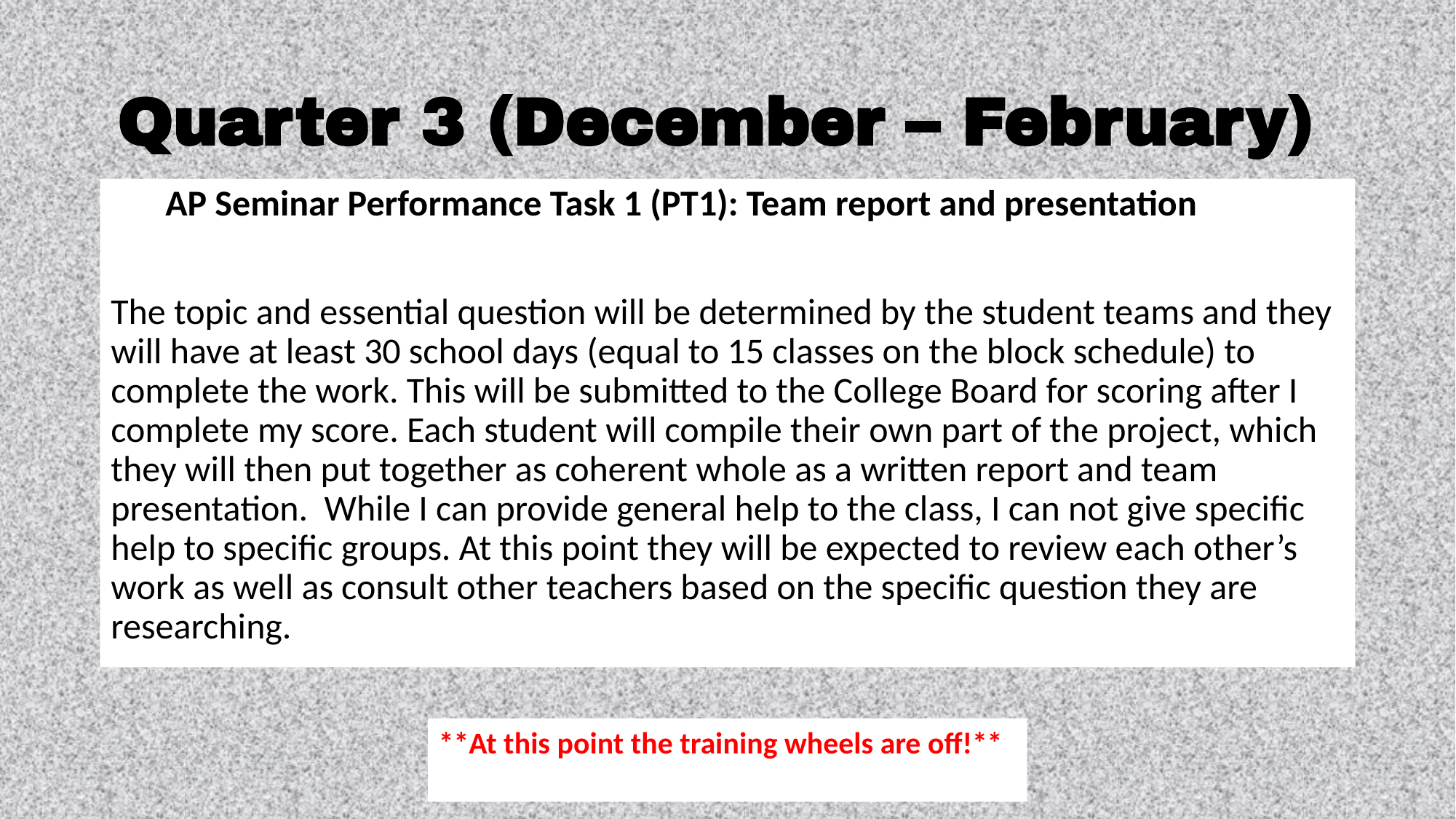

# Quarter 3 (December – February)
AP Seminar Performance Task 1 (PT1): Team report and presentation

The topic and essential question will be determined by the student teams and they will have at least 30 school days (equal to 15 classes on the block schedule) to complete the work. This will be submitted to the College Board for scoring after I complete my score. Each student will compile their own part of the project, which they will then put together as coherent whole as a written report and team presentation.  While I can provide general help to the class, I can not give specific help to specific groups. At this point they will be expected to review each other’s work as well as consult other teachers based on the specific question they are researching.
**At this point the training wheels are off!**